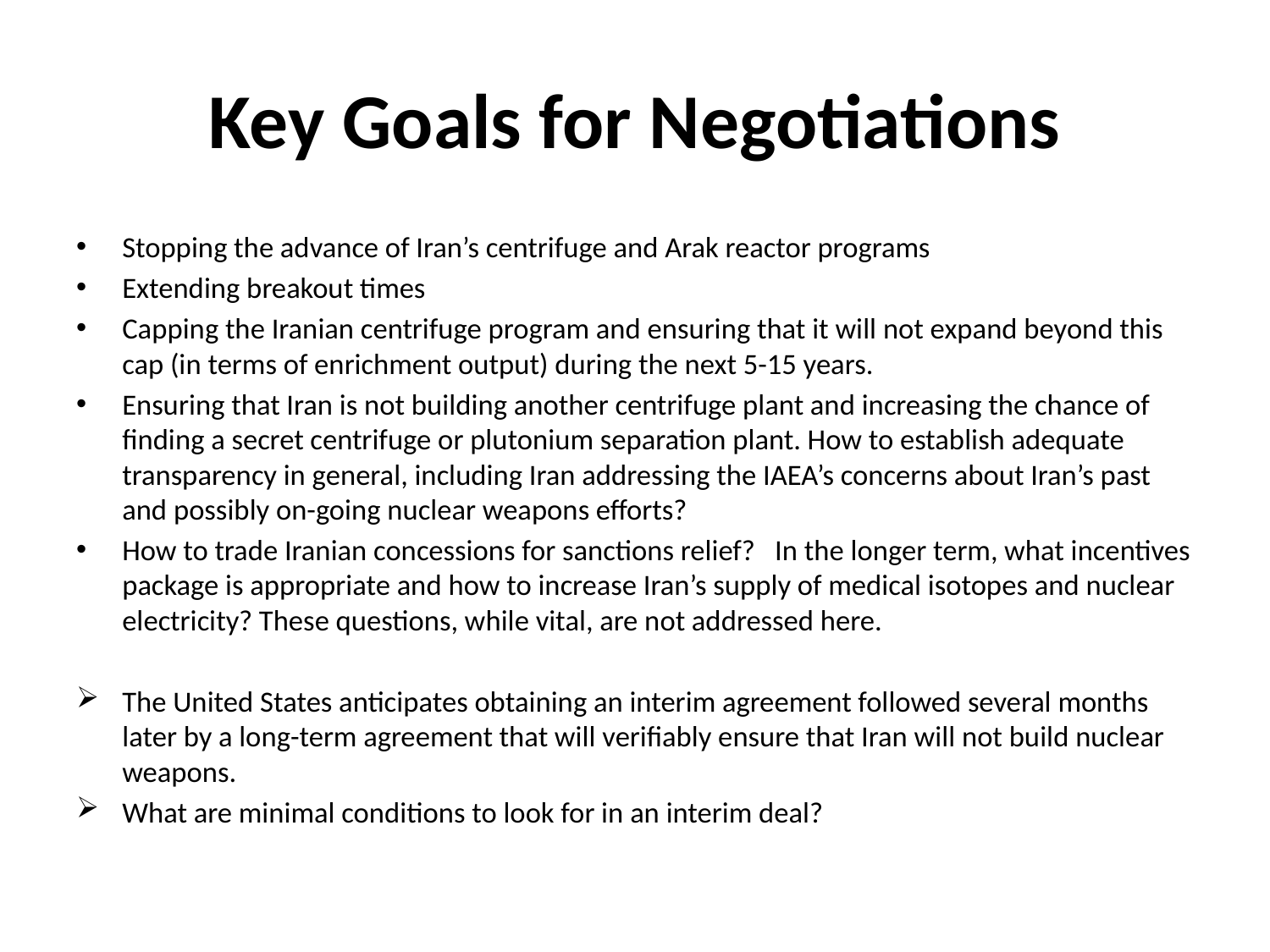

# Key Goals for Negotiations
Stopping the advance of Iran’s centrifuge and Arak reactor programs
Extending breakout times
Capping the Iranian centrifuge program and ensuring that it will not expand beyond this cap (in terms of enrichment output) during the next 5-15 years.
Ensuring that Iran is not building another centrifuge plant and increasing the chance of finding a secret centrifuge or plutonium separation plant. How to establish adequate transparency in general, including Iran addressing the IAEA’s concerns about Iran’s past and possibly on-going nuclear weapons efforts?
How to trade Iranian concessions for sanctions relief?   In the longer term, what incentives package is appropriate and how to increase Iran’s supply of medical isotopes and nuclear electricity? These questions, while vital, are not addressed here.

The United States anticipates obtaining an interim agreement followed several months later by a long-term agreement that will verifiably ensure that Iran will not build nuclear weapons.
What are minimal conditions to look for in an interim deal?